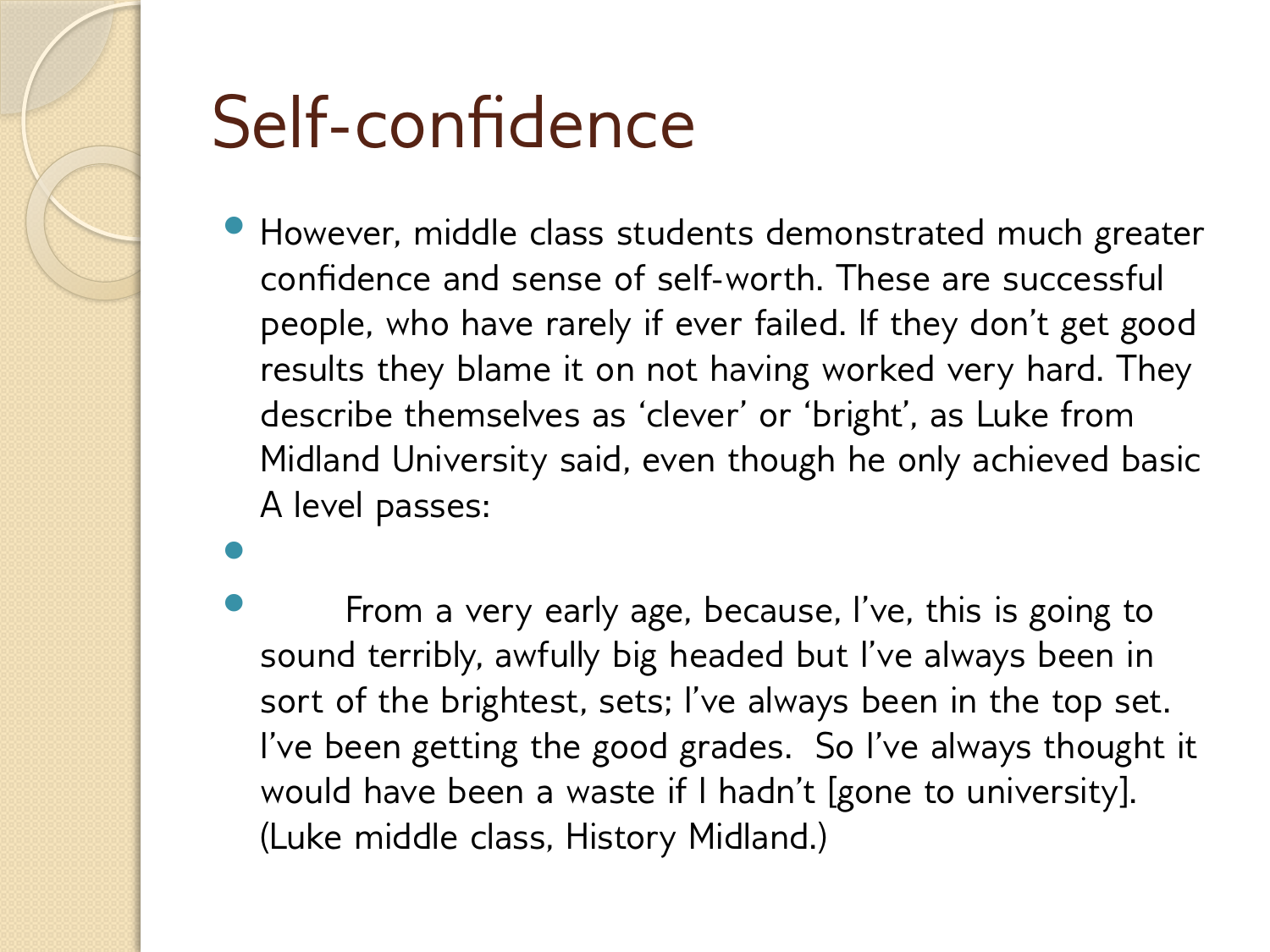

# Self-confidence
However, middle class students demonstrated much greater confidence and sense of self-worth. These are successful people, who have rarely if ever failed. If they don’t get good results they blame it on not having worked very hard. They describe themselves as ‘clever’ or ‘bright’, as Luke from Midland University said, even though he only achieved basic A level passes:

	From a very early age, because, I’ve, this is going to sound terribly, awfully big headed but I’ve always been in sort of the brightest, sets; I’ve always been in the top set.  I’ve been getting the good grades.  So I’ve always thought it would have been a waste if I hadn’t [gone to university]. (Luke middle class, History Midland.)